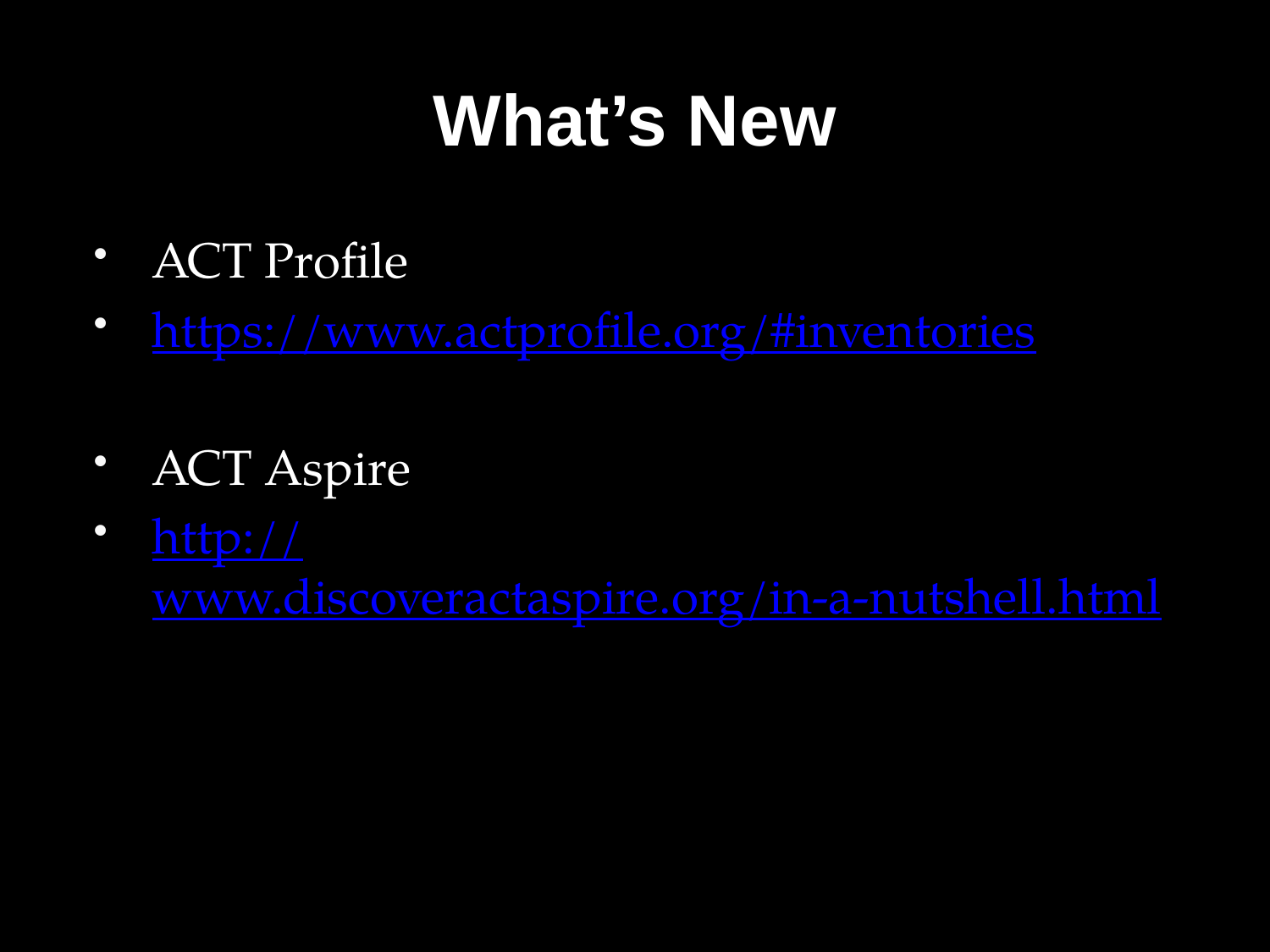

# What’s New
ACT Profile
https://www.actprofile.org/#inventories

ACT Aspire
http://www.discoveractaspire.org/in-a-nutshell.html